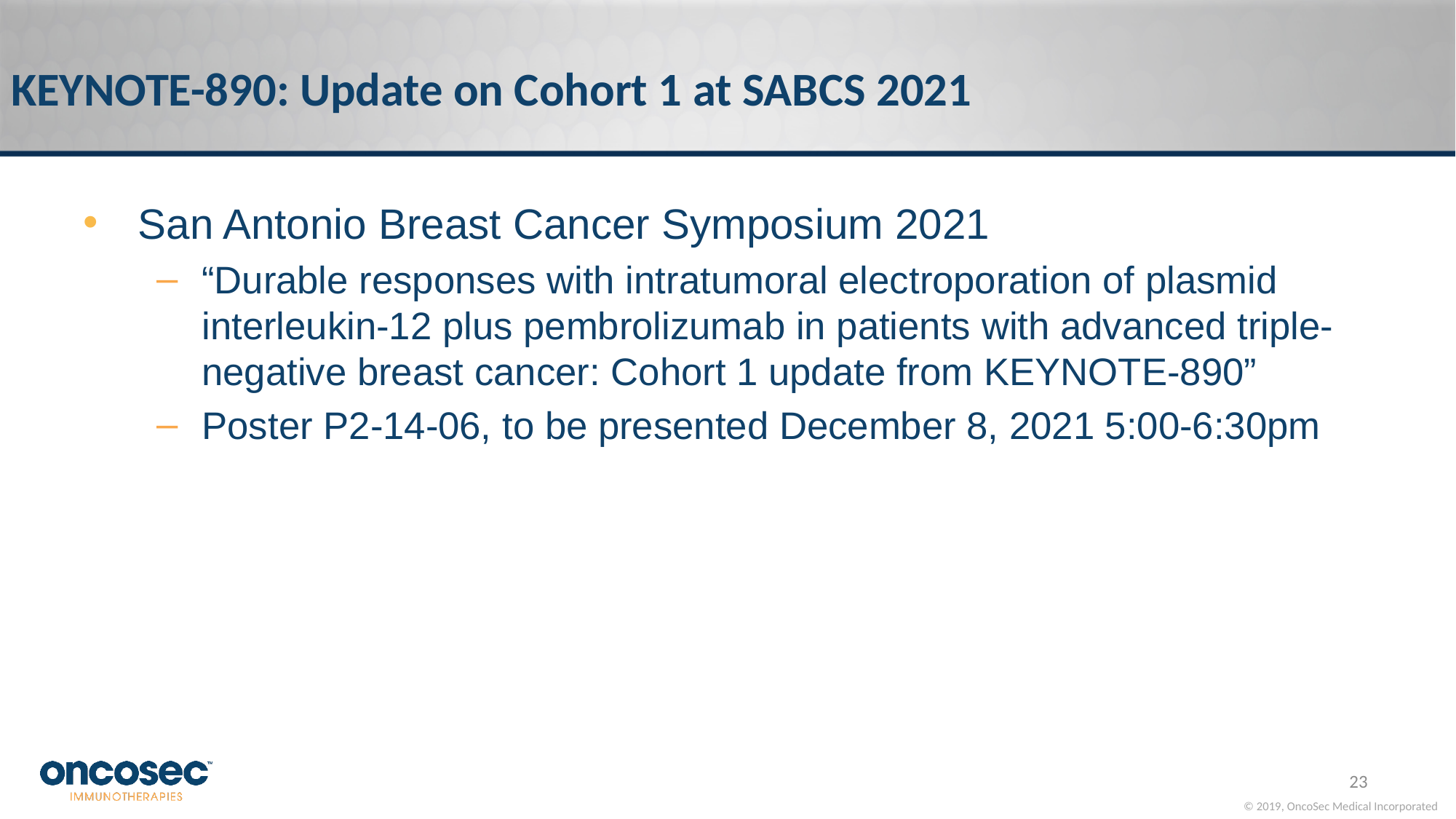

# KEYNOTE-890: Update on Cohort 1 at SABCS 2021
San Antonio Breast Cancer Symposium 2021
“Durable responses with intratumoral electroporation of plasmid interleukin-12 plus pembrolizumab in patients with advanced triple-negative breast cancer: Cohort 1 update from KEYNOTE-890”
Poster P2-14-06, to be presented December 8, 2021 5:00-6:30pm